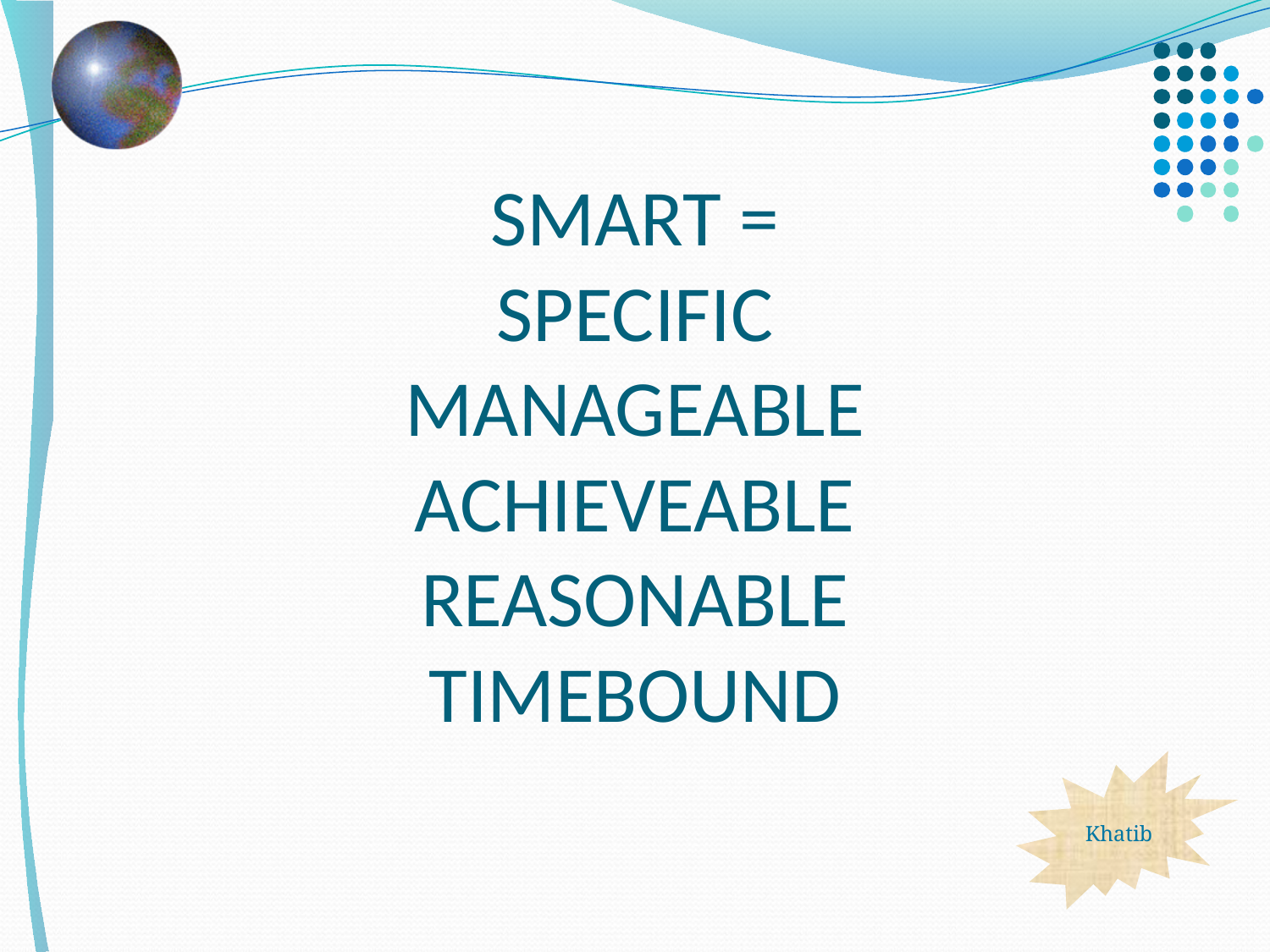

# SMART = SPECIFIC MANAGEABLE ACHIEVEABLE REASONABLE TIMEBOUND